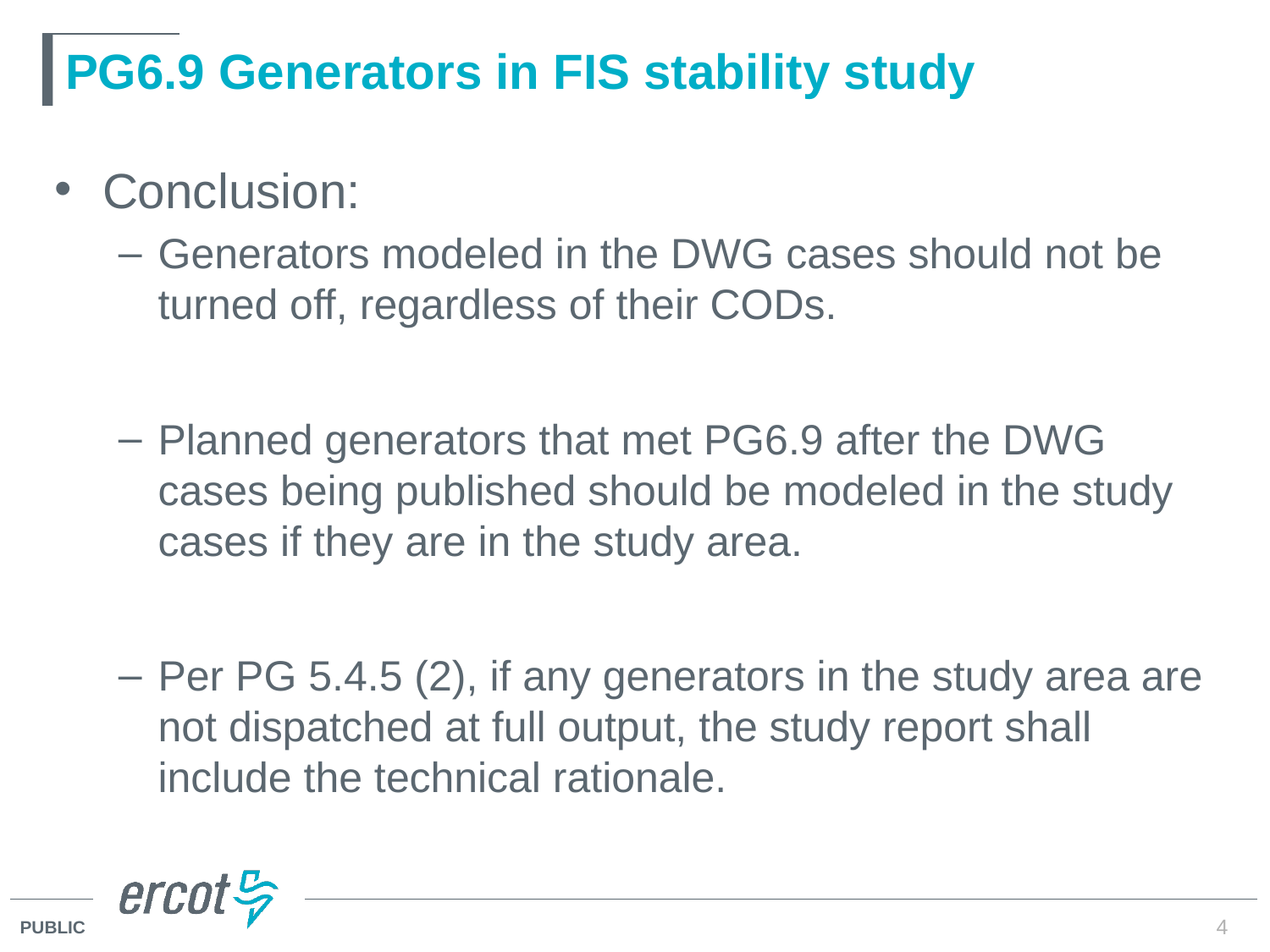

# PG6.9 Generators in FIS stability study
Conclusion:
Generators modeled in the DWG cases should not be turned off, regardless of their CODs.

Planned generators that met PG6.9 after the DWG cases being published should be modeled in the study cases if they are in the study area.

Per PG 5.4.5 (2), if any generators in the study area are not dispatched at full output, the study report shall include the technical rationale.

4